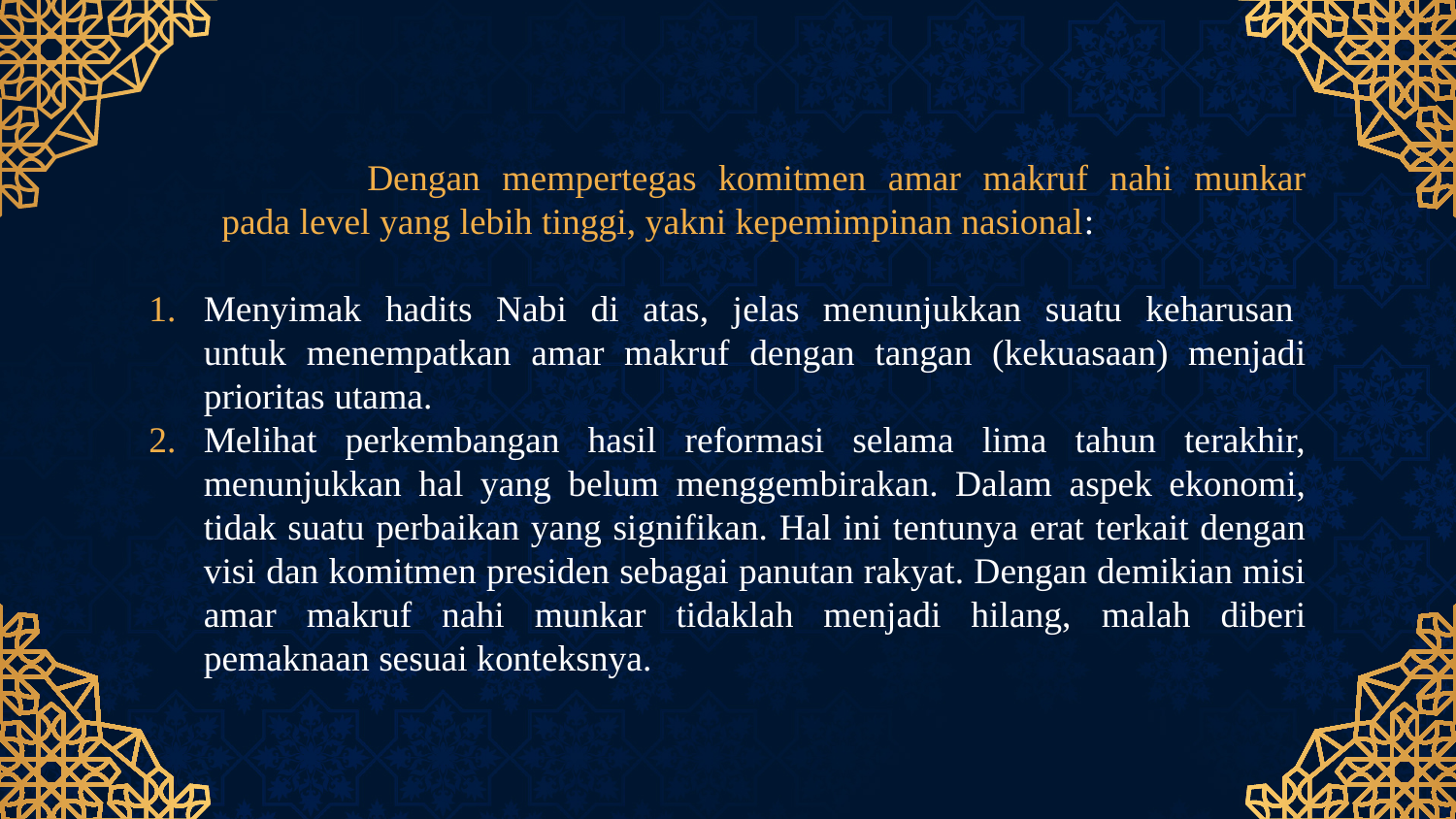

Dengan mempertegas komitmen amar makruf nahi munkar pada level yang lebih tinggi, yakni kepemimpinan nasional:

Menyimak  hadits  Nabi  di  atas,  jelas  menunjukkan  suatu  keharusan  untuk menempatkan amar makruf dengan tangan (kekuasaan) menjadi prioritas utama.
Melihat perkembangan hasil reformasi selama lima tahun terakhir, menunjukkan hal yang belum menggembirakan. Dalam aspek ekonomi, tidak suatu perbaikan yang signifikan. Hal ini tentunya erat terkait dengan visi dan komitmen presiden sebagai panutan rakyat. Dengan demikian misi amar makruf nahi munkar tidaklah menjadi hilang, malah diberi pemaknaan sesuai konteksnya.